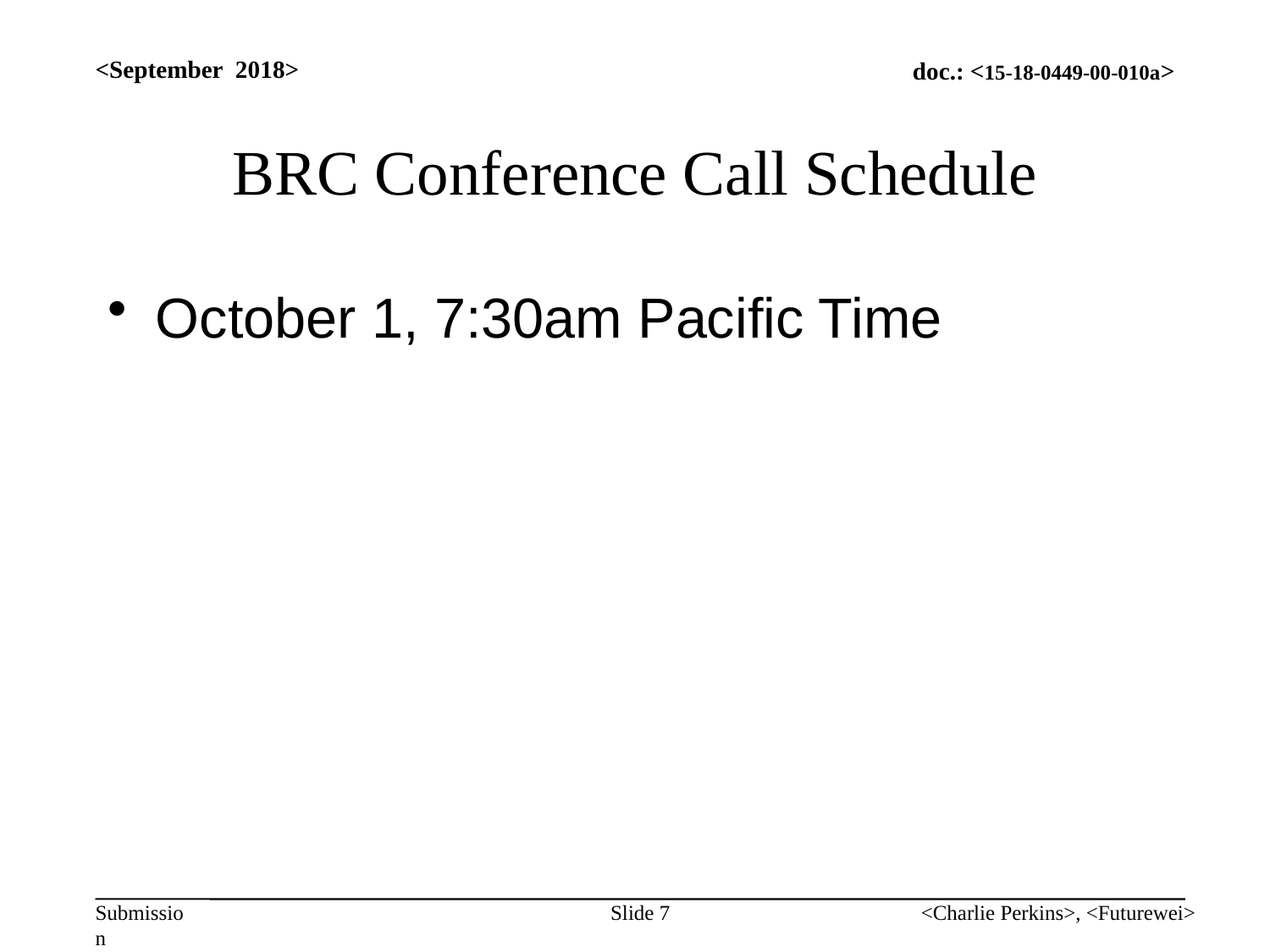

<September  2018>
# BRC Conference Call Schedule
October 1, 7:30am Pacific Time
Slide 7
<Charlie Perkins>, <Futurewei>